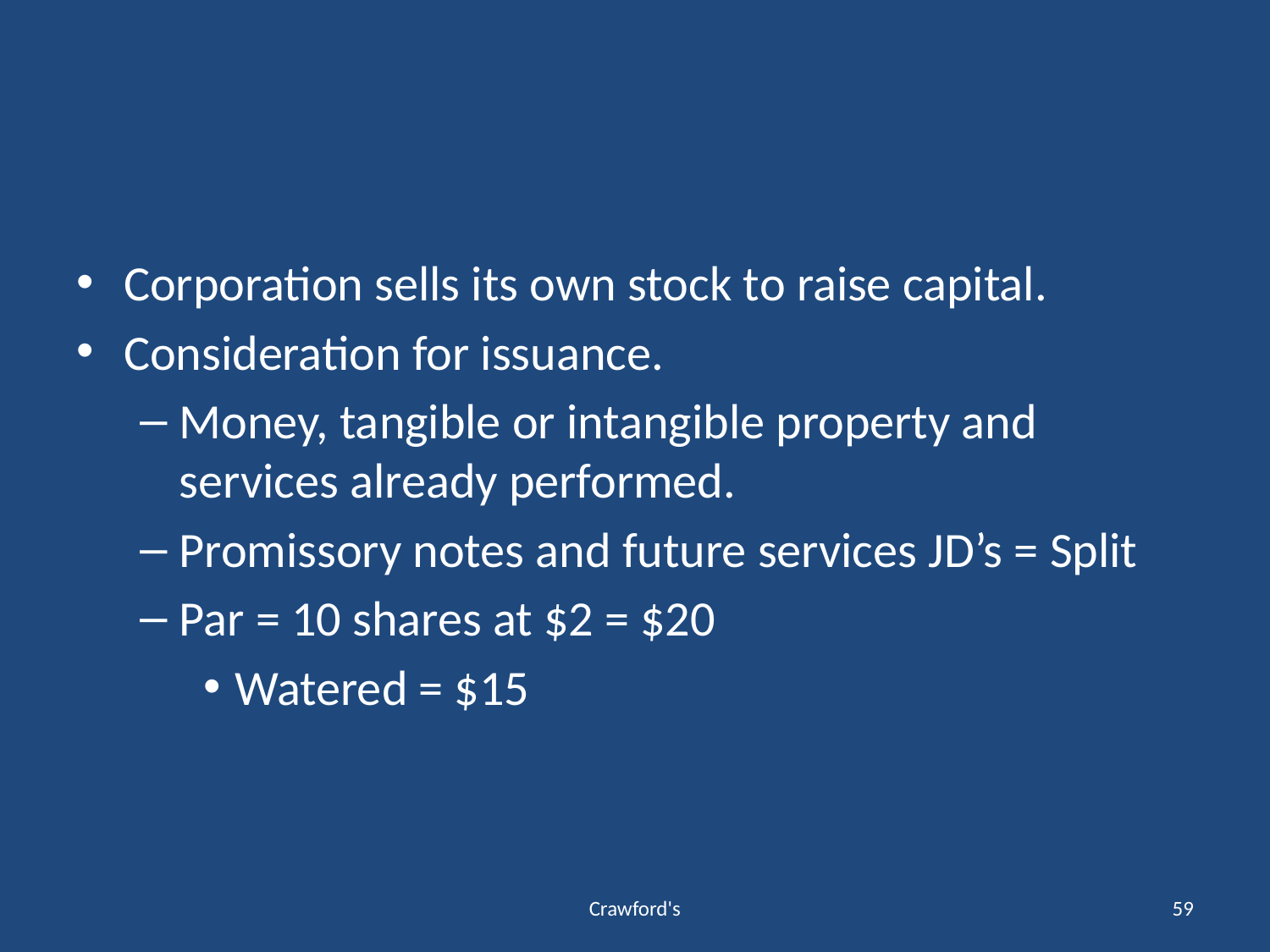

#
Corporation sells its own stock to raise capital.
Consideration for issuance.
Money, tangible or intangible property and services already performed.
Promissory notes and future services JD’s = Split
Par = 10 shares at $2 = $20
Watered = $15
Crawford's
59